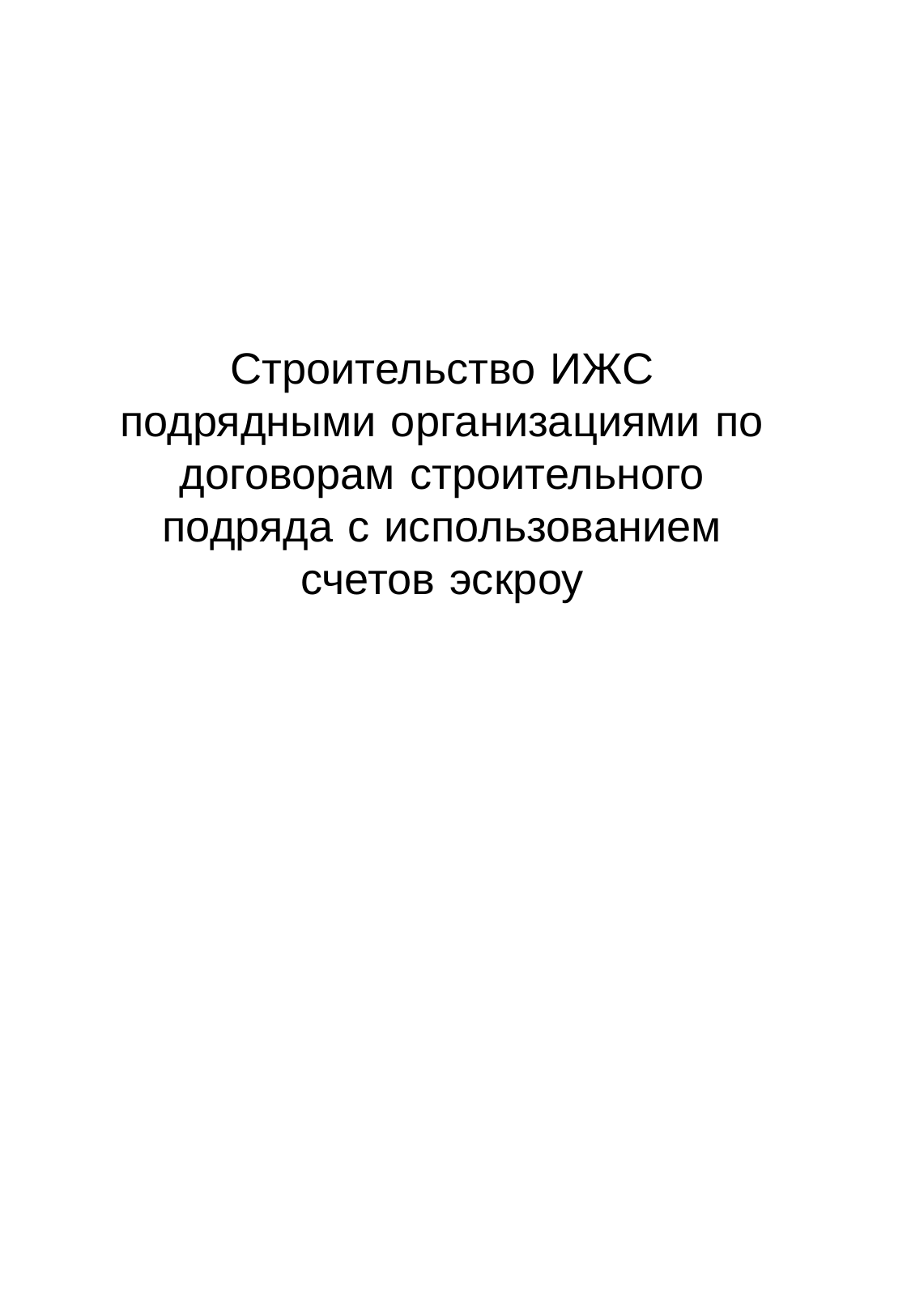

Строительство ИЖС подрядными организациями по договорам строительного подряда с использованием счетов эскроу